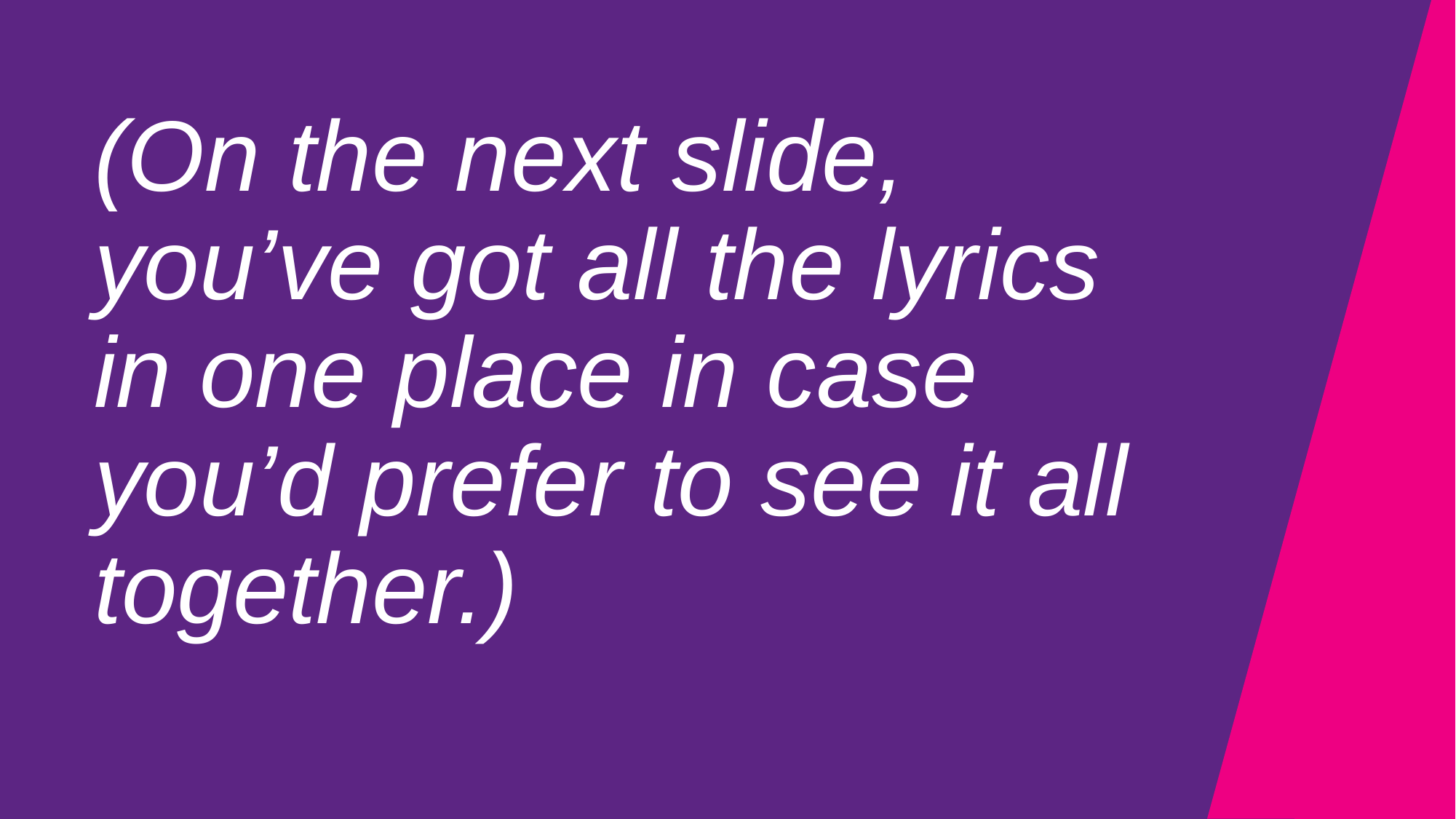

# (On the next slide, you’ve got all the lyrics in one place in case you’d prefer to see it all together.)